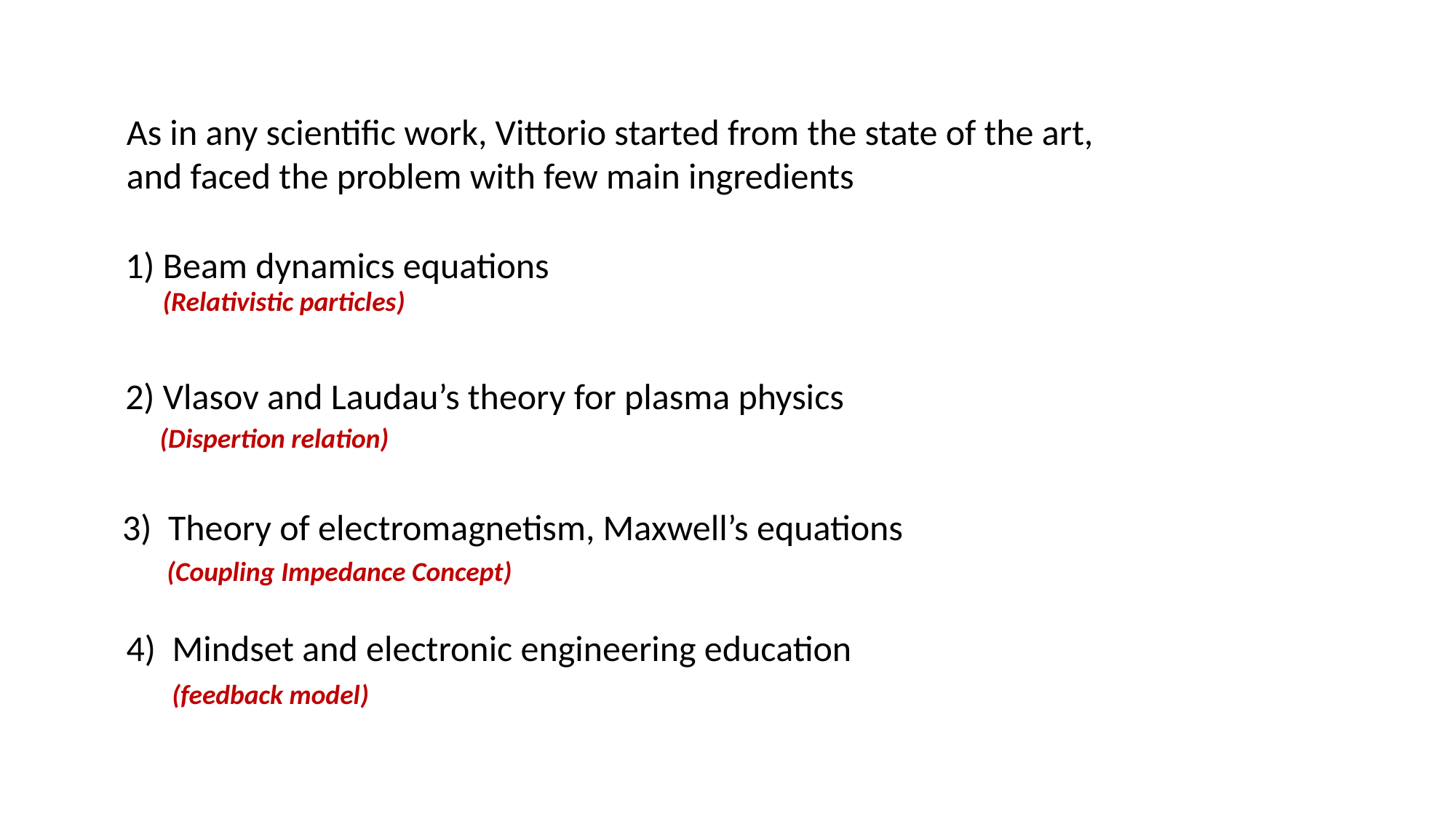

As in any scientific work, Vittorio started from the state of the art,
and faced the problem with few main ingredients
1) Beam dynamics equations

2) Vlasov and Laudau’s theory for plasma physics

(Relativistic particles)
(Dispertion relation)
3)  Theory of electromagnetism, Maxwell’s equations
(Coupling Impedance Concept)
4)  Mindset and electronic engineering education
  (feedback model)